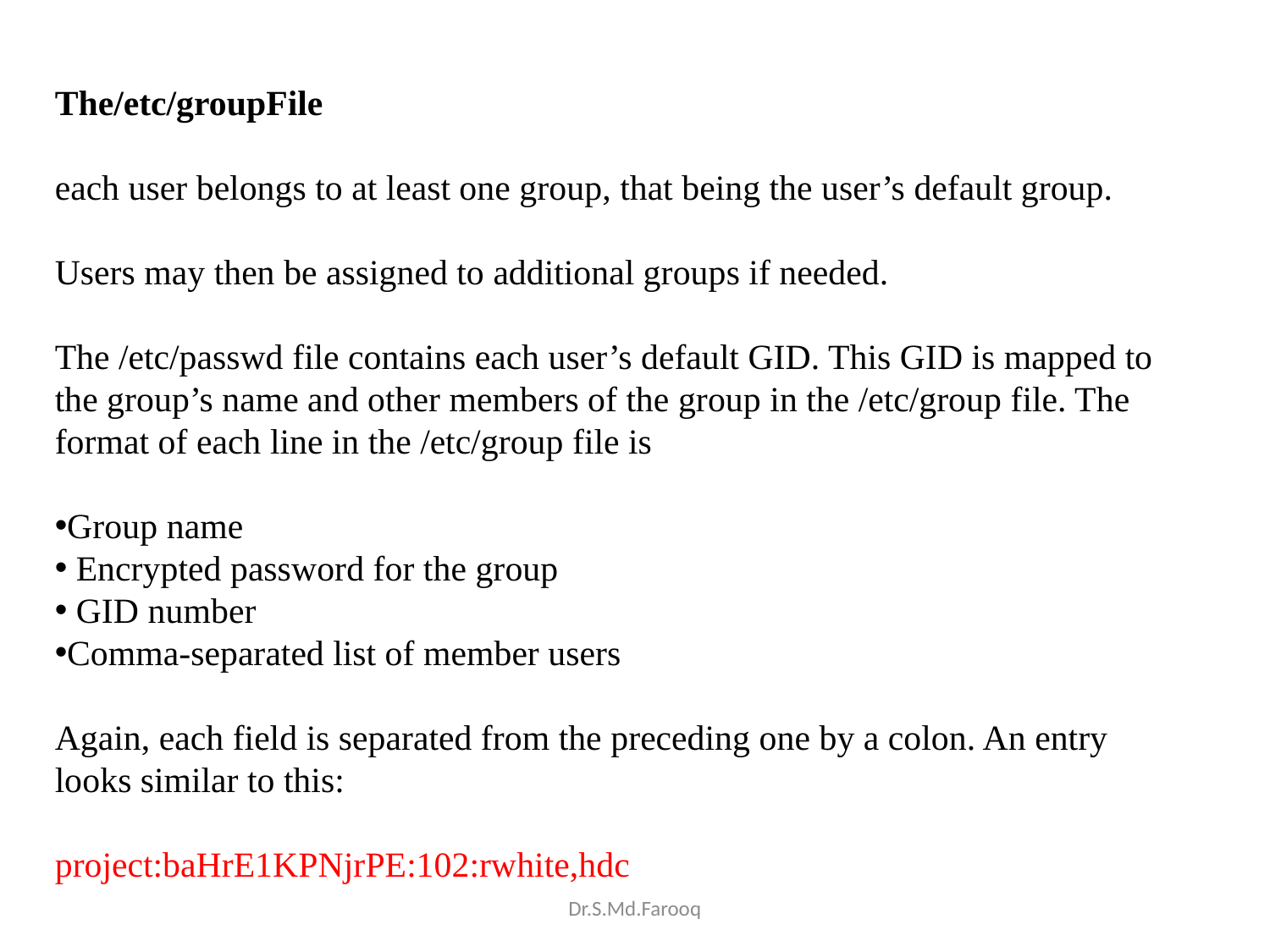

The/etc/groupFile

each user belongs to at least one group, that being the user’s default group.

Users may then be assigned to additional groups if needed.

The /etc/passwd file contains each user’s default GID. This GID is mapped to the group’s name and other members of the group in the /etc/group file. The format of each line in the /etc/group file is

Group name
 Encrypted password for the group
 GID number
Comma-separated list of member users

Again, each field is separated from the preceding one by a colon. An entry looks similar to this:

project:baHrE1KPNjrPE:102:rwhite,hdc

Dr.S.Md.Farooq